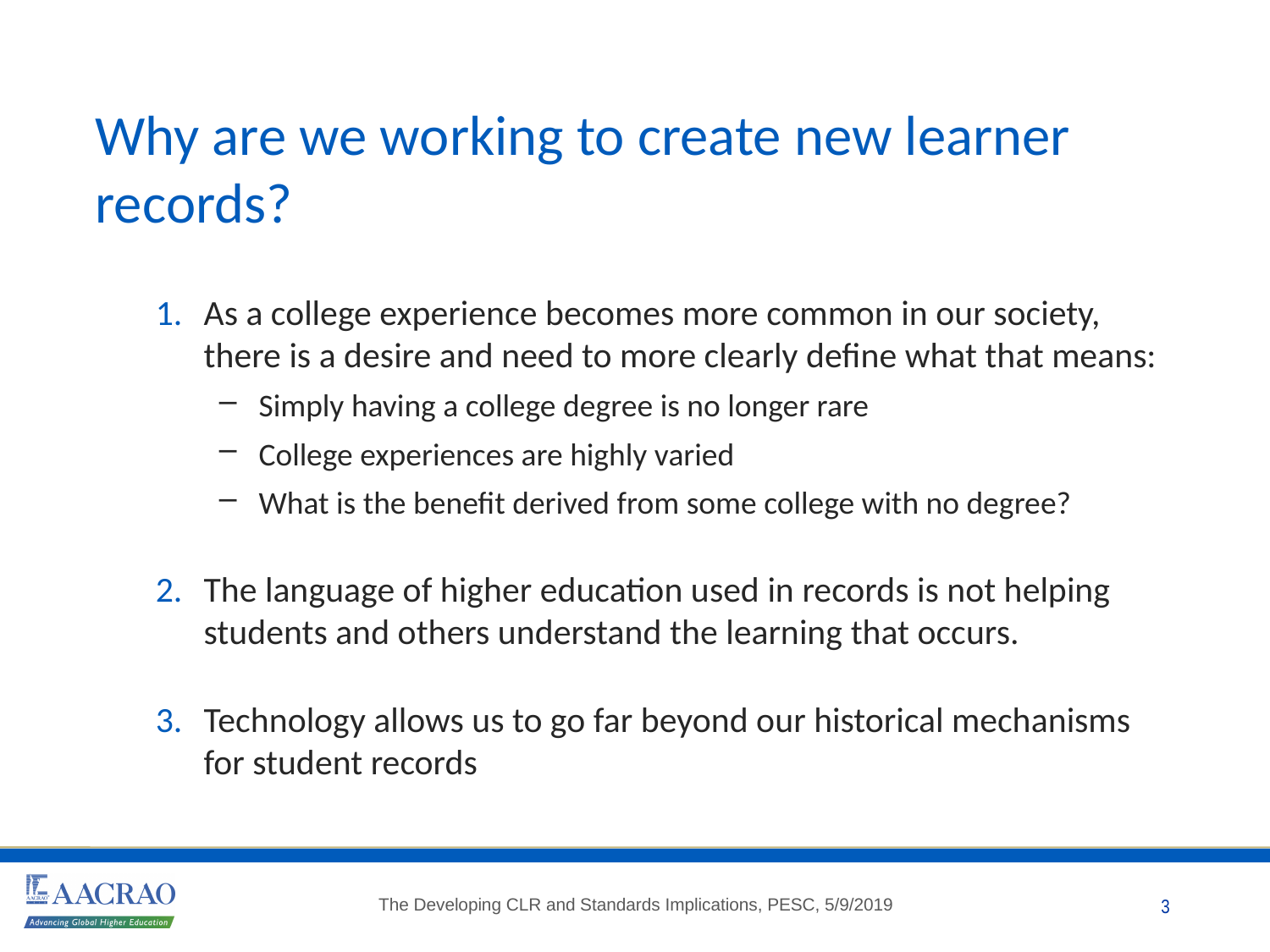

# Why are we working to create new learner records?
As a college experience becomes more common in our society, there is a desire and need to more clearly define what that means:
Simply having a college degree is no longer rare
College experiences are highly varied
What is the benefit derived from some college with no degree?
The language of higher education used in records is not helping students and others understand the learning that occurs.
Technology allows us to go far beyond our historical mechanisms for student records